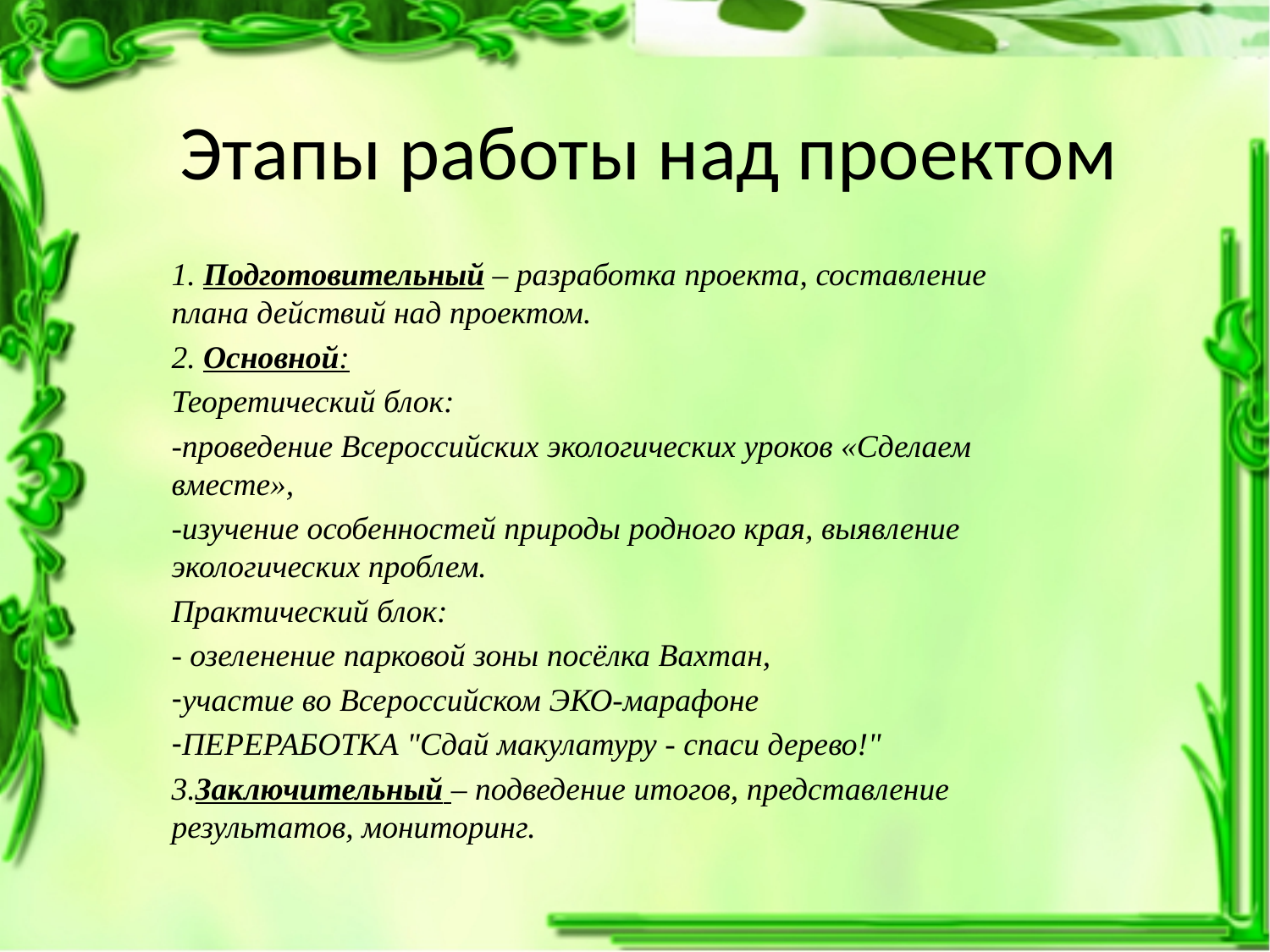

# Этапы работы над проектом
1. Подготовительный – разработка проекта, составление плана действий над проектом.
2. Основной:
Теоретический блок:
-проведение Всероссийских экологических уроков «Сделаем вместе»,
-изучение особенностей природы родного края, выявление экологических проблем.
Практический блок:
- озеленение парковой зоны посёлка Вахтан,
участие во Всероссийском ЭКО-марафоне
ПЕРЕРАБОТКА "Сдай макулатуру - спаси дерево!"
3.Заключительный – подведение итогов, представление результатов, мониторинг.